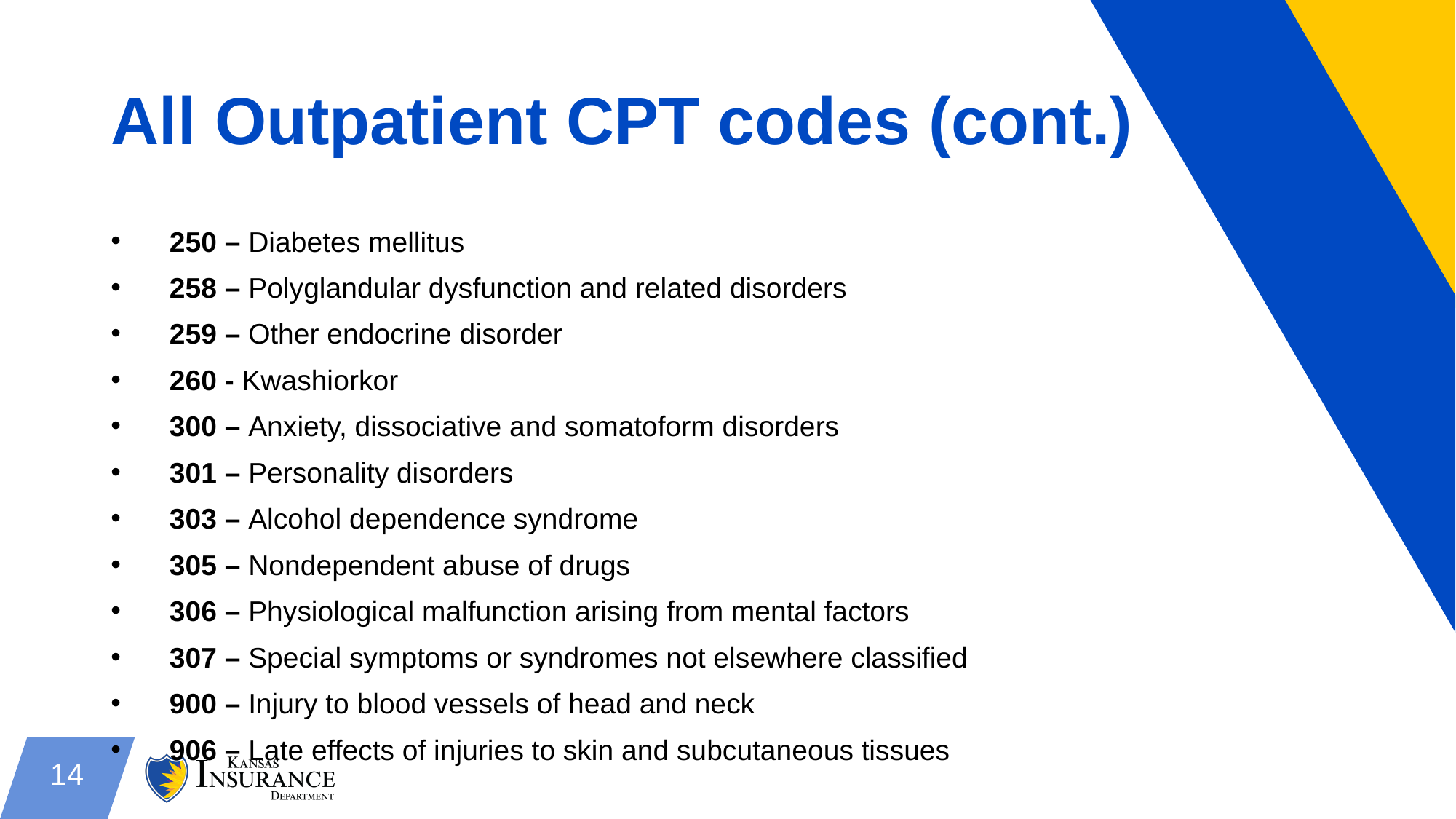

# All Outpatient CPT codes (cont.)

250 – Diabetes mellitus
258 – Polyglandular dysfunction and related disorders
259 – Other endocrine disorder
260 - Kwashiorkor
300 – Anxiety, dissociative and somatoform disorders
301 – Personality disorders
303 – Alcohol dependence syndrome
305 – Nondependent abuse of drugs
306 – Physiological malfunction arising from mental factors
307 – Special symptoms or syndromes not elsewhere classified
900 – Injury to blood vessels of head and neck
906 – Late effects of injuries to skin and subcutaneous tissues